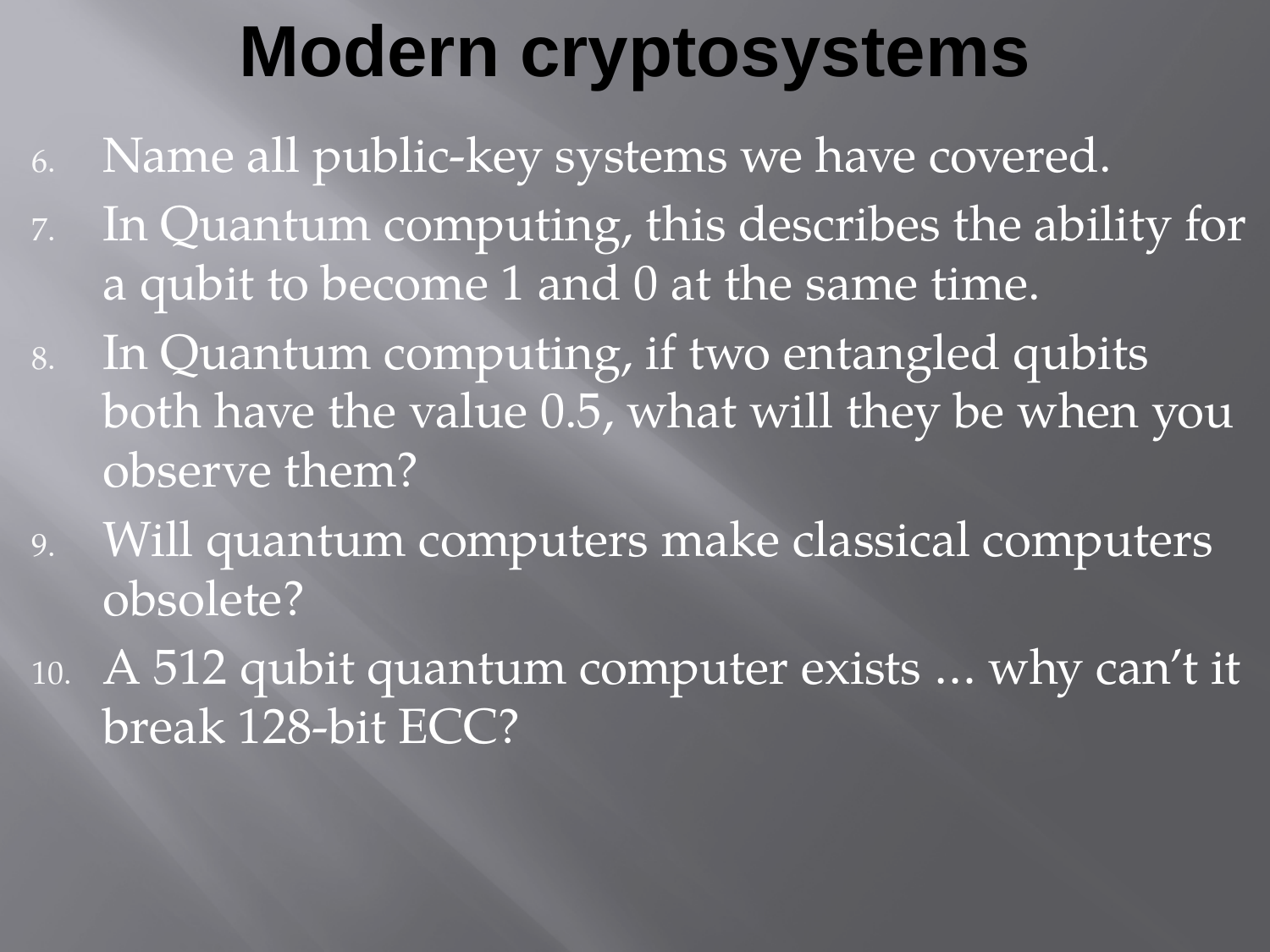

# Modern cryptosystems
Name all public-key systems we have covered.
In Quantum computing, this describes the ability for a qubit to become 1 and 0 at the same time.
In Quantum computing, if two entangled qubits both have the value 0.5, what will they be when you observe them?
Will quantum computers make classical computers obsolete?
A 512 qubit quantum computer exists … why can’t it break 128-bit ECC?